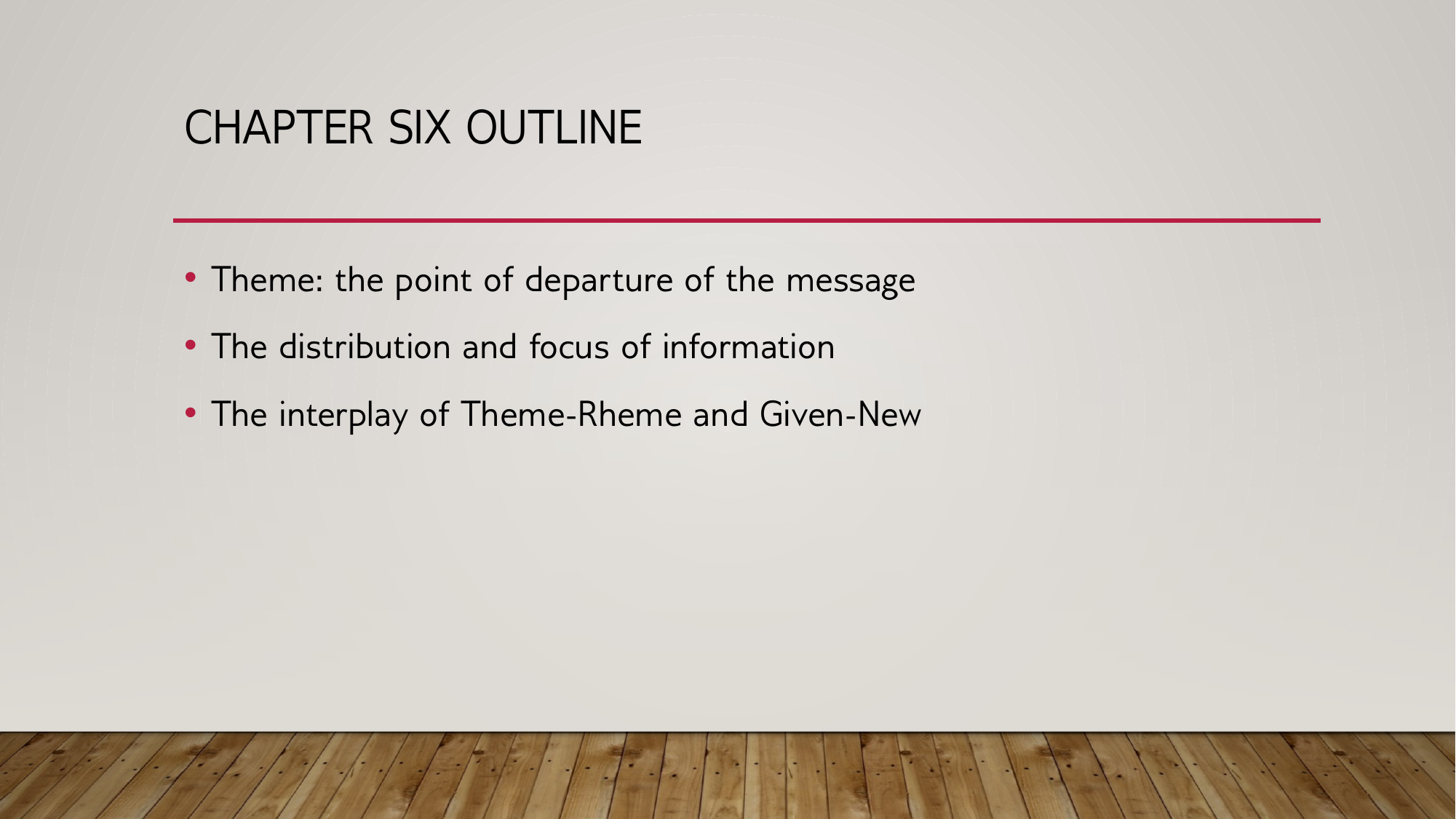

# CHAPTER SIX OUTLINE
Theme: the point of departure of the message
The distribution and focus of information
The interplay of Theme-Rheme and Given-New